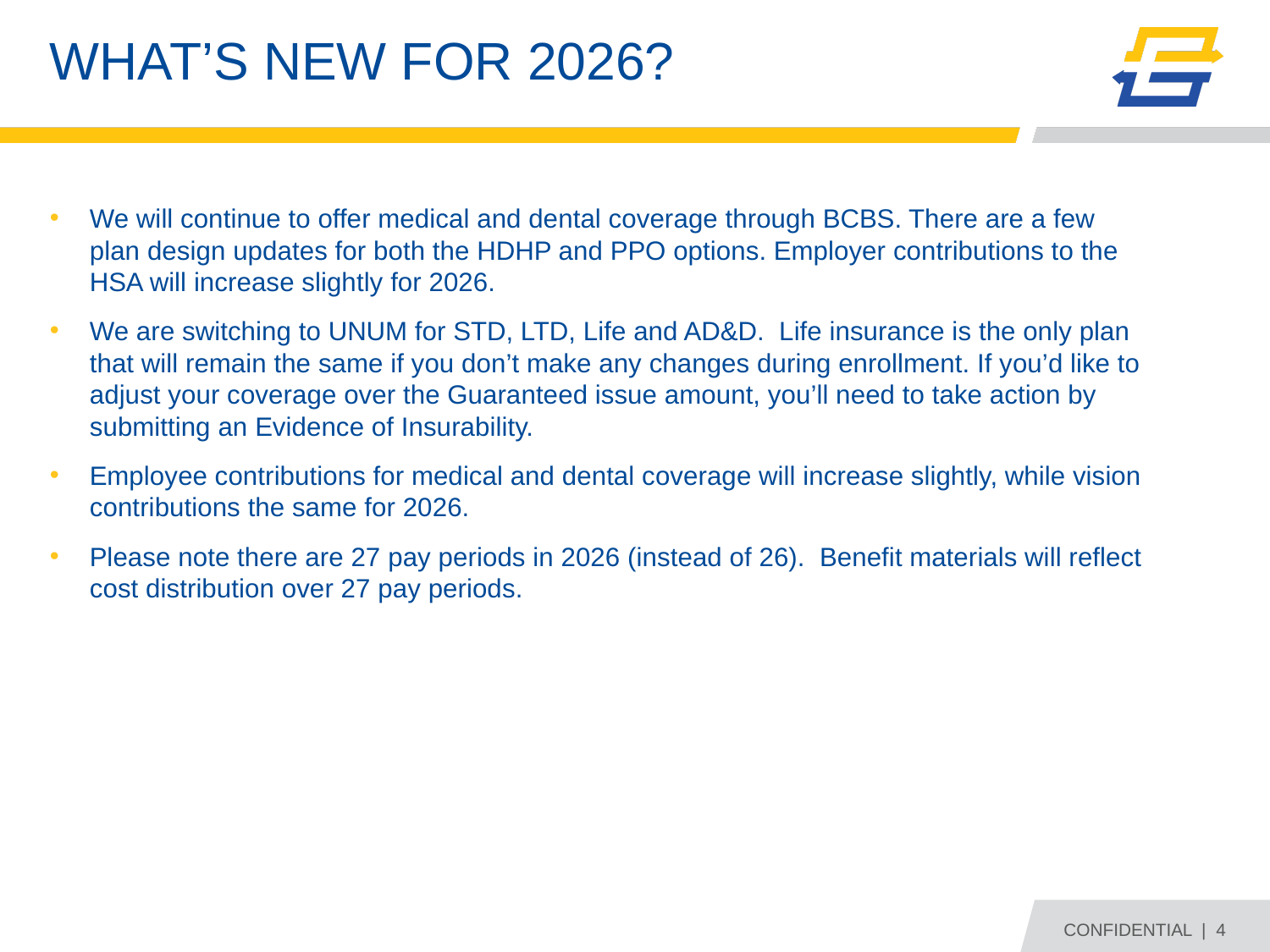

# WHAT’S NEW FOR 2026?
We will continue to offer medical and dental coverage through BCBS. There are a few plan design updates for both the HDHP and PPO options. Employer contributions to the HSA will increase slightly for 2026.
We are switching to UNUM for STD, LTD, Life and AD&D.  Life insurance is the only plan that will remain the same if you don’t make any changes during enrollment. If you’d like to adjust your coverage over the Guaranteed issue amount, you’ll need to take action by submitting an Evidence of Insurability.
Employee contributions for medical and dental coverage will increase slightly, while vision contributions the same for 2026.
Please note there are 27 pay periods in 2026 (instead of 26).  Benefit materials will reflect cost distribution over 27 pay periods.